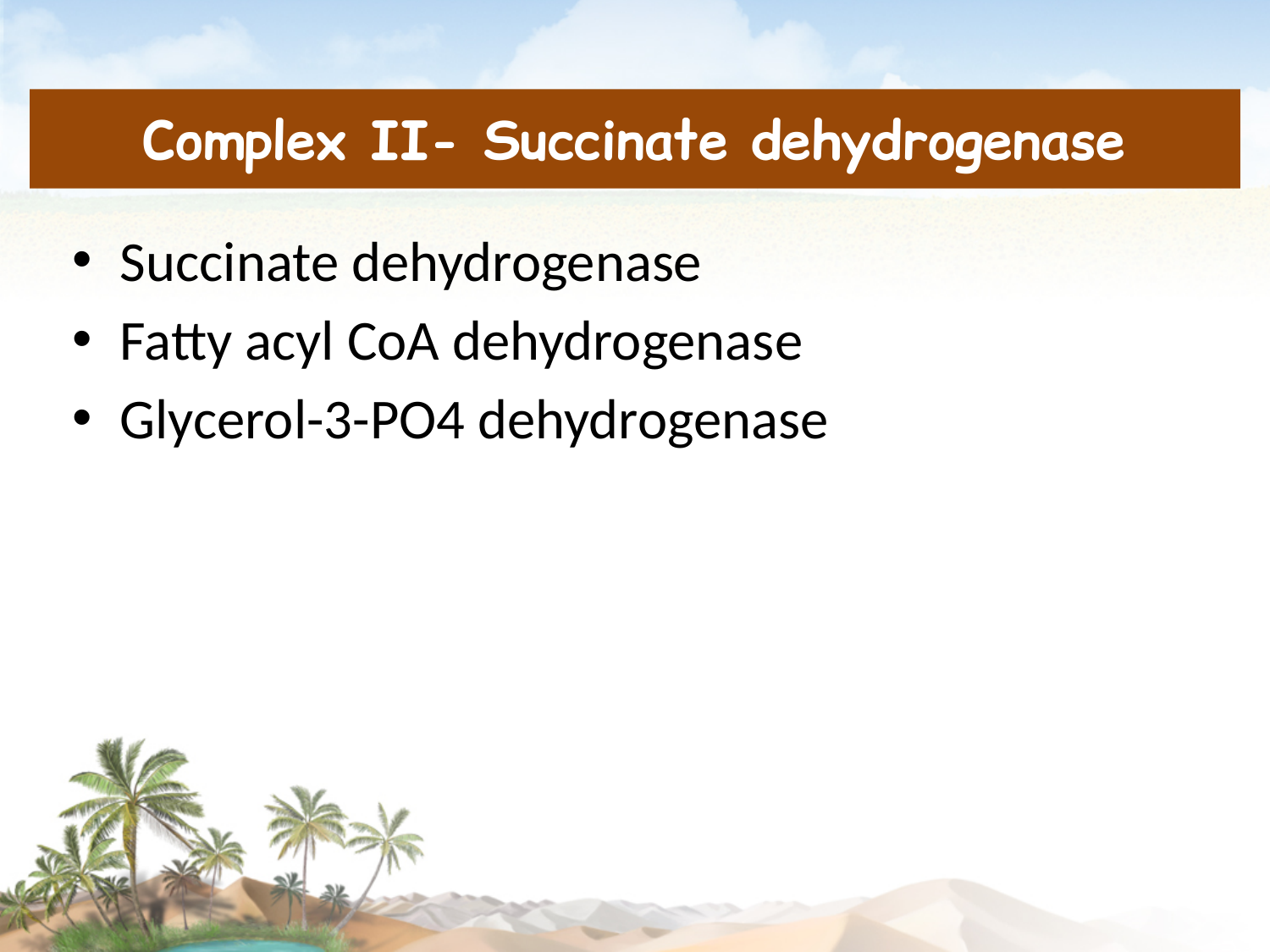

# Complex II- Succinate dehydrogenase
Succinate dehydrogenase
Fatty acyl CoA dehydrogenase
Glycerol-3-PO4 dehydrogenase